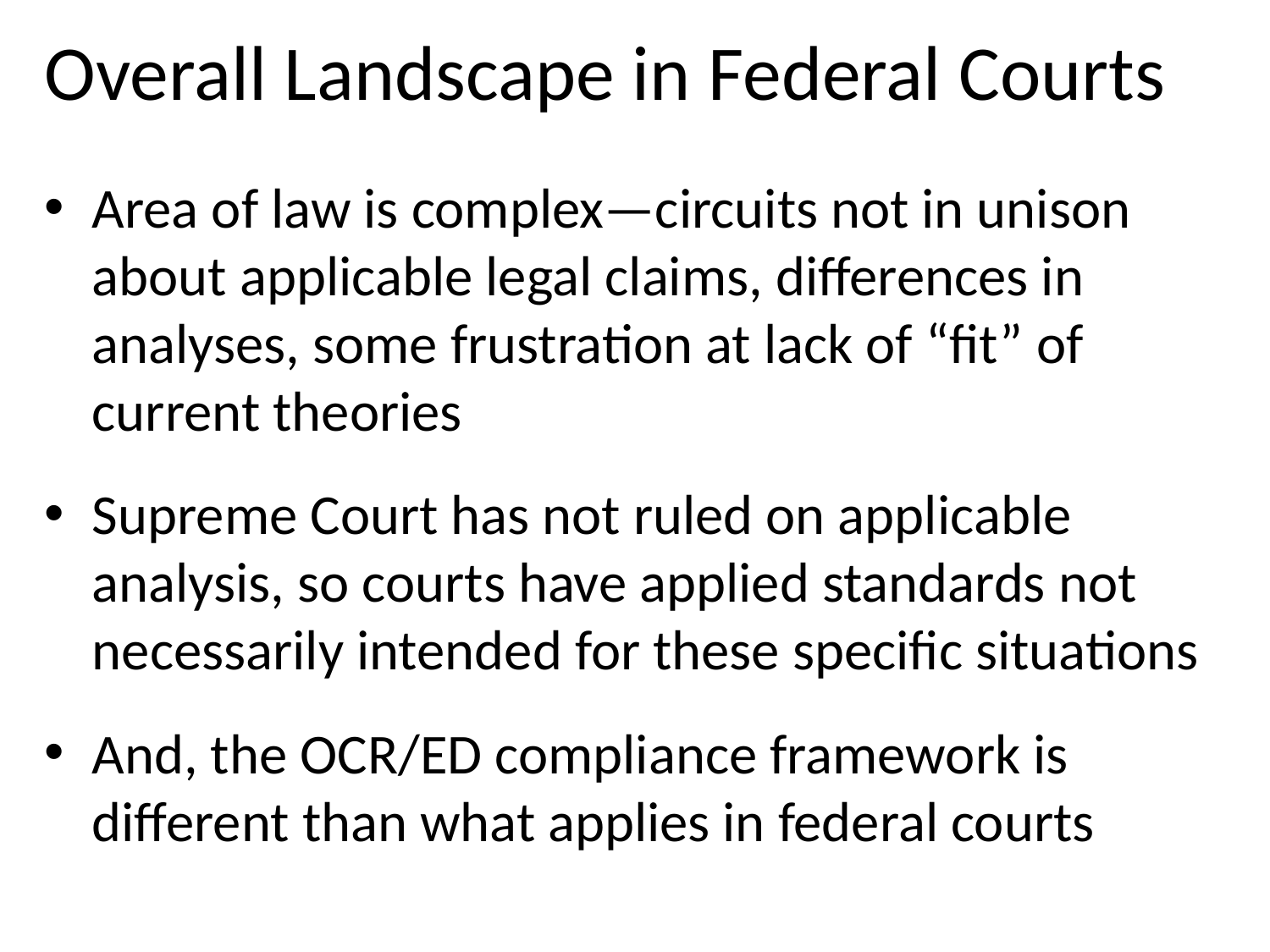

# Overall Landscape in Federal Courts
Area of law is complex—circuits not in unison about applicable legal claims, differences in analyses, some frustration at lack of “fit” of current theories

Supreme Court has not ruled on applicable analysis, so courts have applied standards not necessarily intended for these specific situations

And, the OCR/ED compliance framework is different than what applies in federal courts